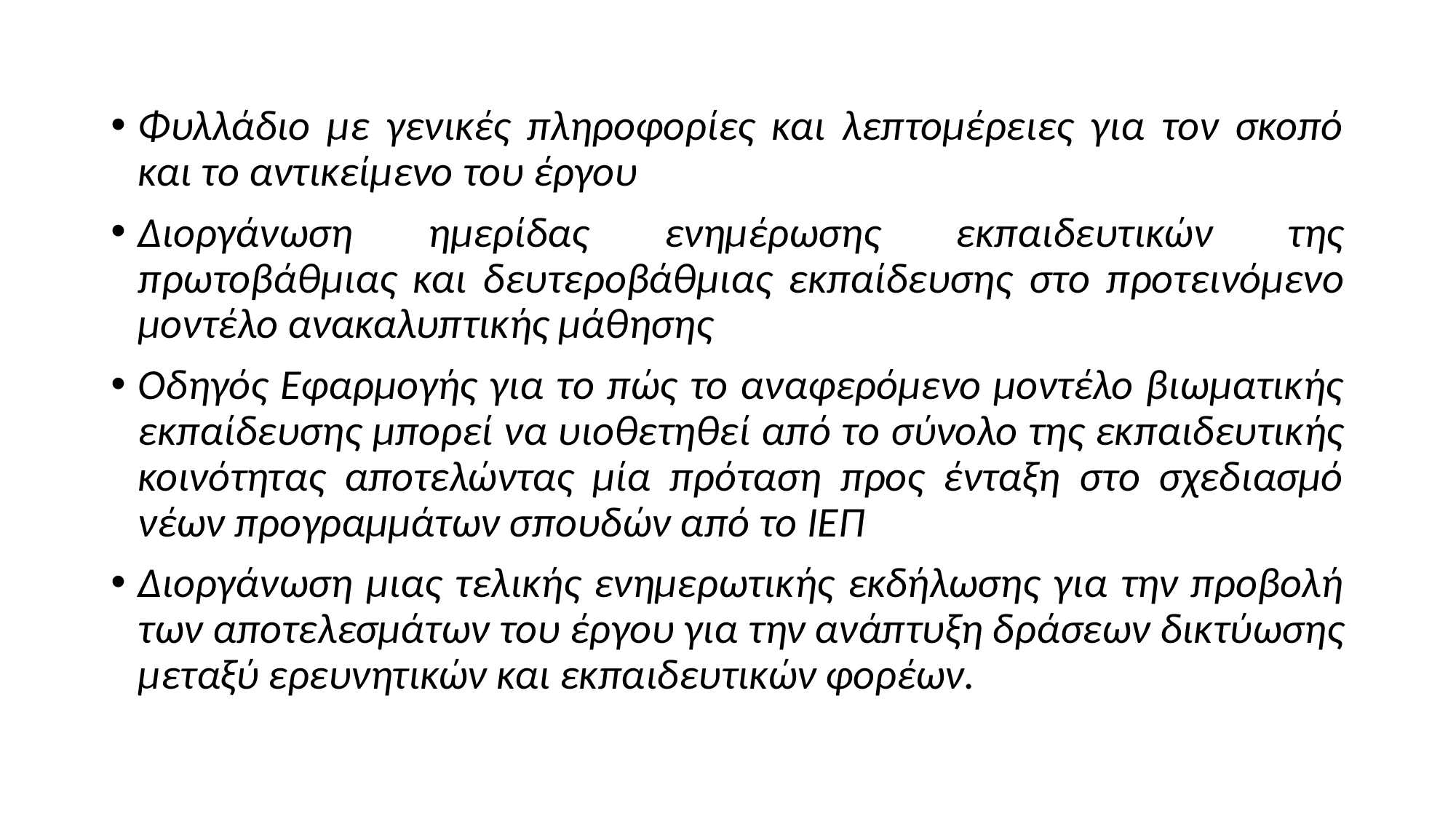

Φυλλάδιο με γενικές πληροφορίες και λεπτομέρειες για τον σκοπό και το αντικείμενο του έργου
Διοργάνωση ημερίδας ενημέρωσης εκπαιδευτικών της πρωτοβάθμιας και δευτεροβάθμιας εκπαίδευσης στο προτεινόμενο μοντέλο ανακαλυπτικής μάθησης
Οδηγός Εφαρμογής για το πώς το αναφερόμενο μοντέλο βιωματικής εκπαίδευσης μπορεί να υιοθετηθεί από το σύνολο της εκπαιδευτικής κοινότητας αποτελώντας μία πρόταση προς ένταξη στο σχεδιασμό νέων προγραμμάτων σπουδών από το ΙΕΠ
Διοργάνωση μιας τελικής ενημερωτικής εκδήλωσης για την προβολή των αποτελεσμάτων του έργου για την ανάπτυξη δράσεων δικτύωσης μεταξύ ερευνητικών και εκπαιδευτικών φορέων.